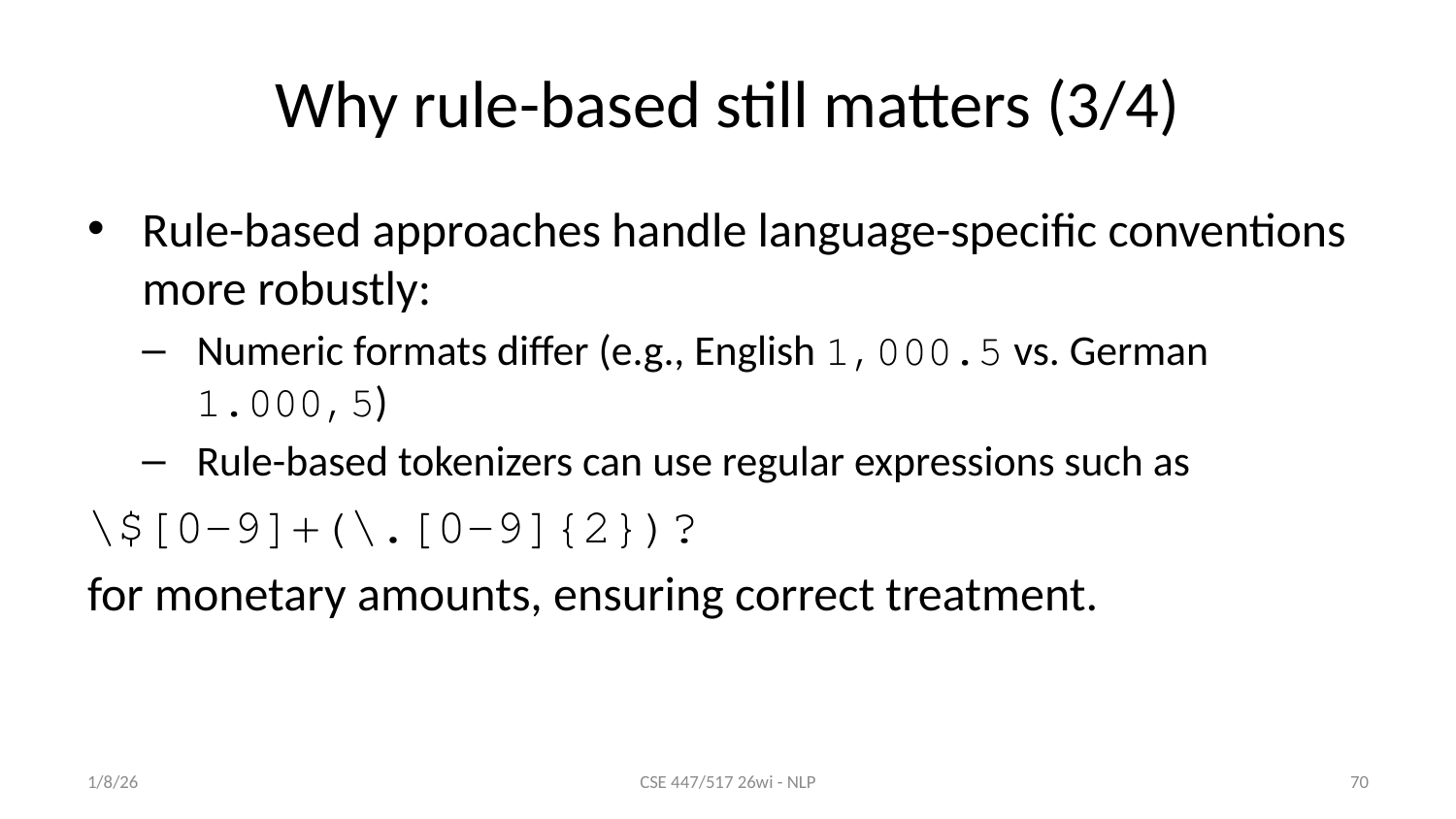

# Why rule-based still matters (3/4)
Rule-based approaches handle language-specific conventions more robustly:
Numeric formats differ (e.g., English 1,000.5 vs. German 1.000,5)
Rule-based tokenizers can use regular expressions such as
\$[0-9]+(\.[0-9]{2})?
for monetary amounts, ensuring correct treatment.
1/8/26
CSE 447/517 26wi - NLP
70